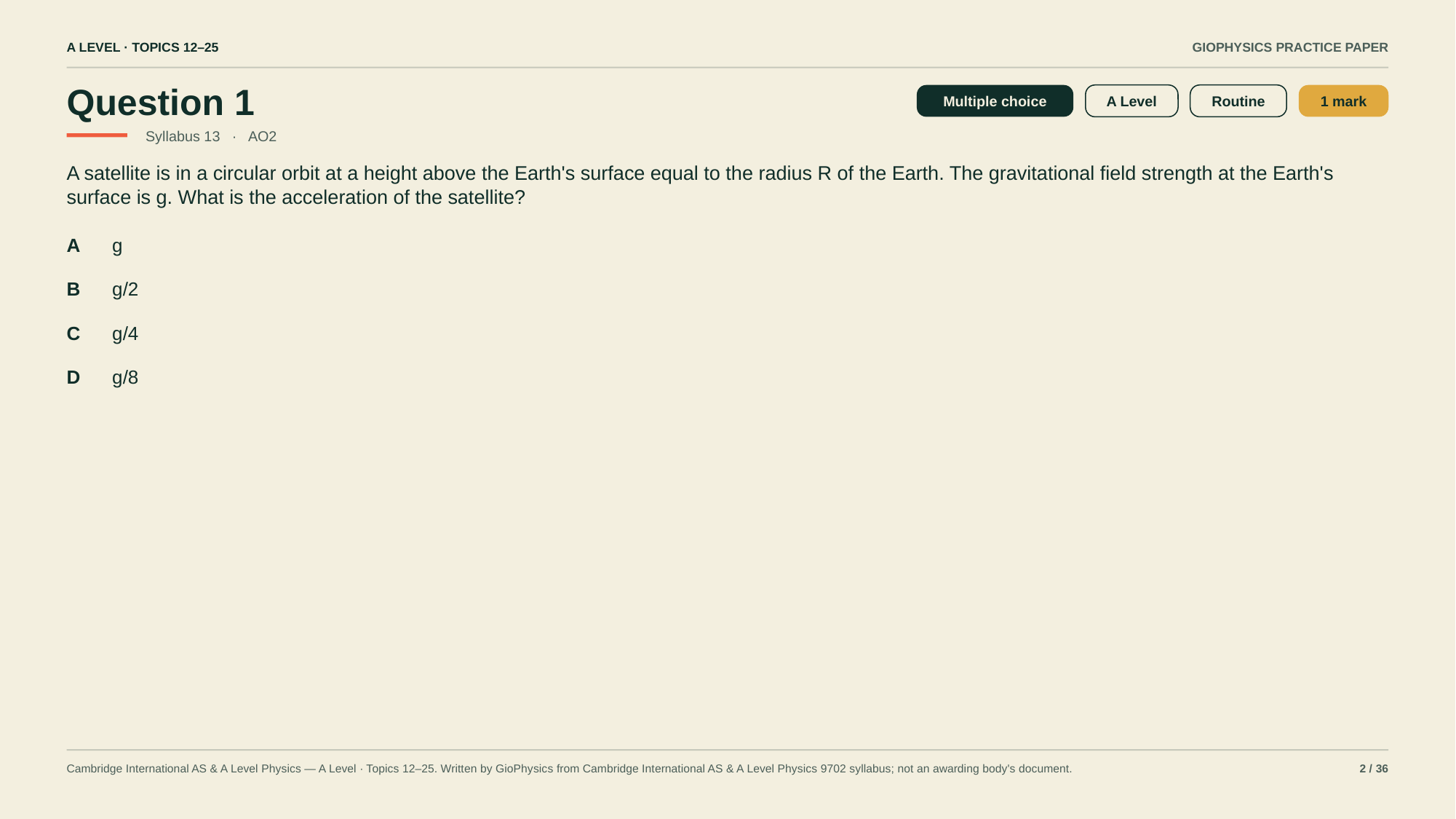

A LEVEL · TOPICS 12–25
GIOPHYSICS PRACTICE PAPER

Question 1

Multiple choice

A Level

Routine

1 mark
Syllabus 13   ·   AO2

A satellite is in a circular orbit at a height above the Earth's surface equal to the radius R of the Earth. The gravitational field strength at the Earth's surface is g. What is the acceleration of the satellite?
A
g
B
g/2
C
g/4
D
g/8

Cambridge International AS & A Level Physics — A Level · Topics 12–25. Written by GioPhysics from Cambridge International AS & A Level Physics 9702 syllabus; not an awarding body's document.
2 / 36